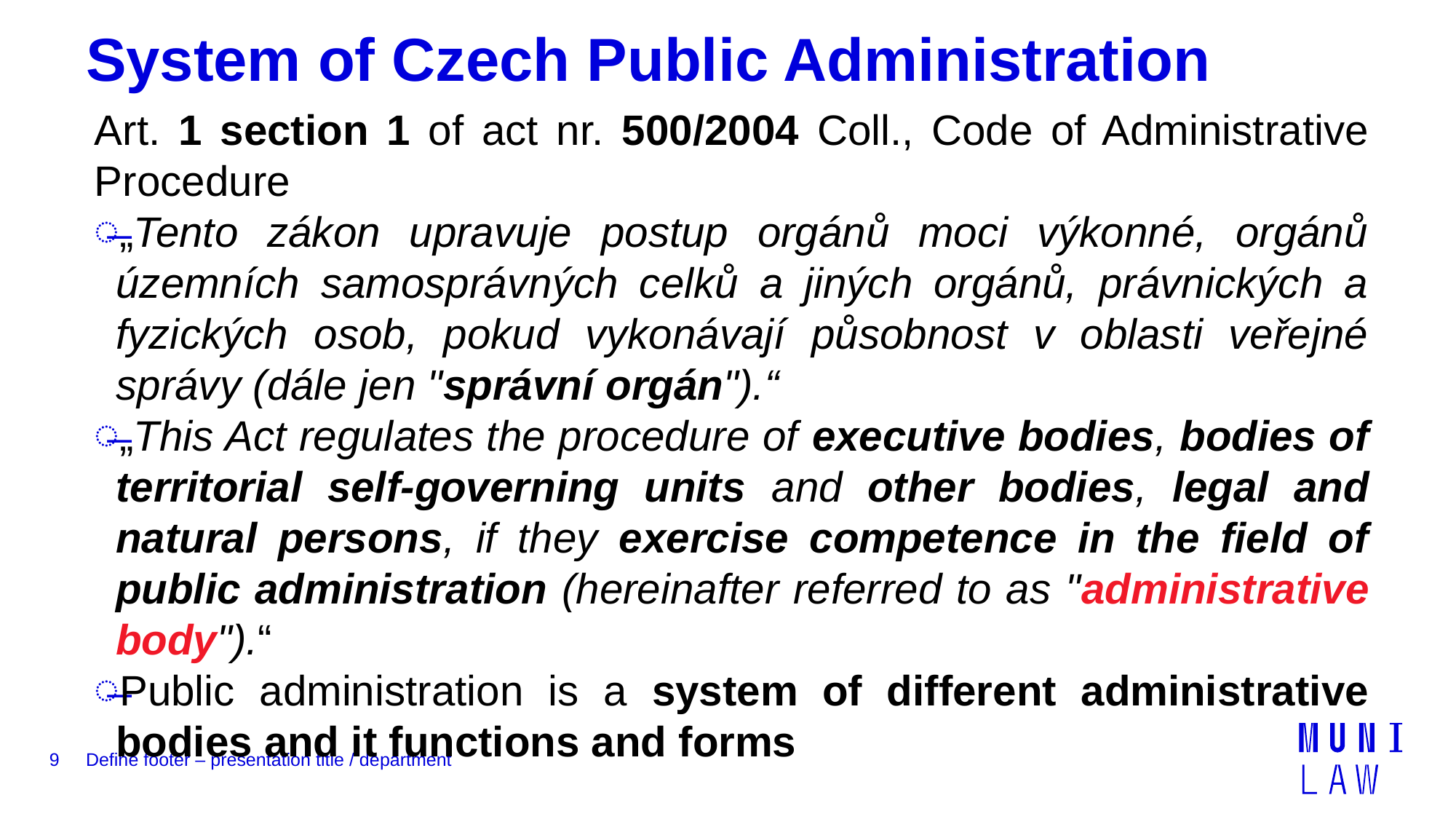

# System of Czech Public Administration
Art. 1 section 1 of act nr. 500/2004 Coll., Code of Administrative Procedure
„Tento zákon upravuje postup orgánů moci výkonné, orgánů územních samosprávných celků a jiných orgánů, právnických a fyzických osob, pokud vykonávají působnost v oblasti veřejné správy (dále jen "správní orgán").“
„This Act regulates the procedure of executive bodies, bodies of territorial self-governing units and other bodies, legal and natural persons, if they exercise competence in the field of public administration (hereinafter referred to as "administrative body").“
Public administration is a system of different administrative bodies and it functions and forms

9
Define footer – presentation title / department